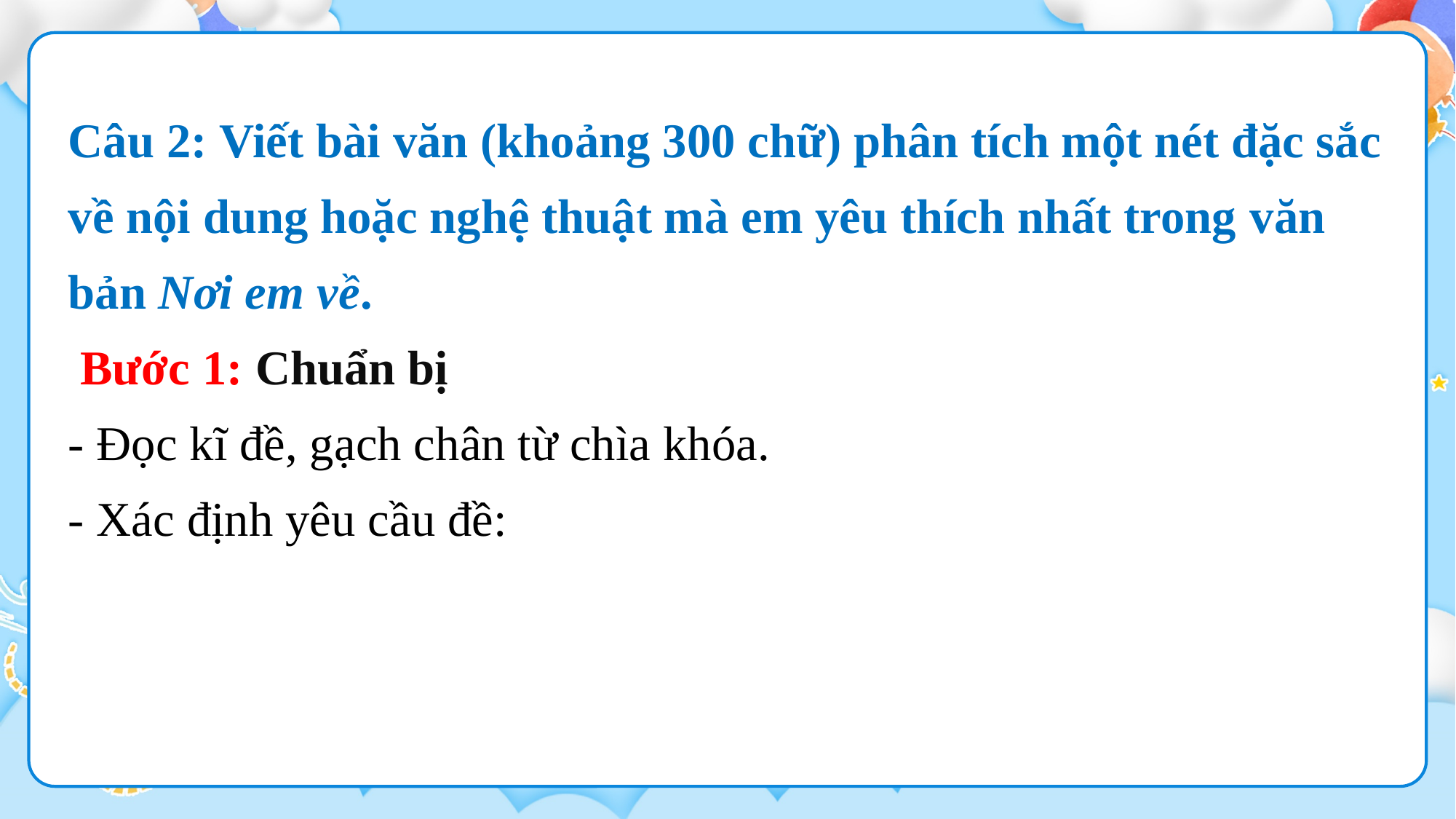

Câu 2: Viết bài văn (khoảng 300 chữ) phân tích một nét đặc sắc về nội dung hoặc nghệ thuật mà em yêu thích nhất trong văn bản Nơi em về.
 Bước 1: Chuẩn bị
- Đọc kĩ đề, gạch chân từ chìa khóa.
- Xác định yêu cầu đề: